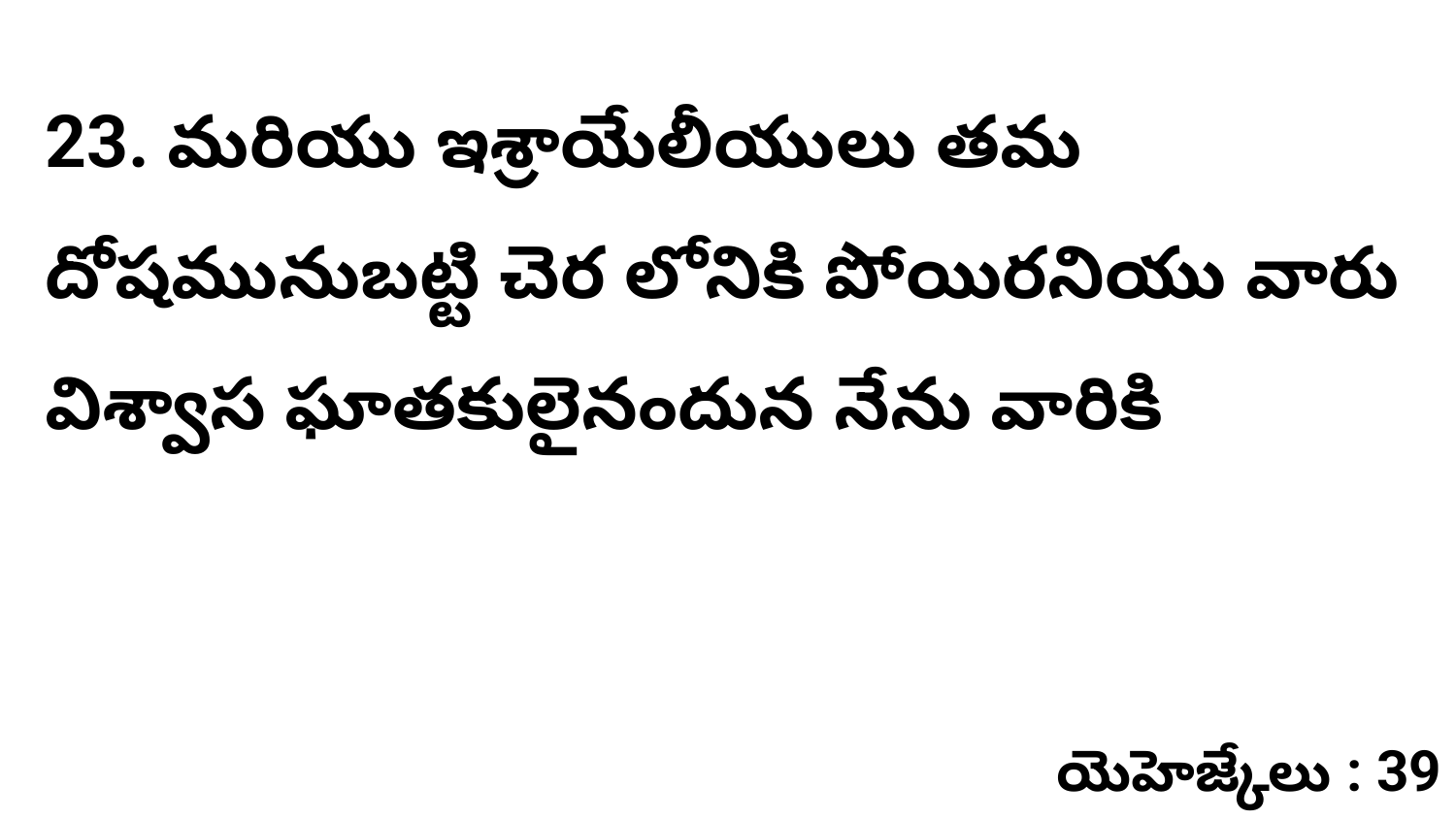

23. మరియు ఇశ్రాయేలీయులు తమ దోషమునుబట్టి చెర లోనికి పోయిరనియు వారు విశ్వాస ఘాతకులైనందున నేను వారికి
యెహెజ్కేలు : 39